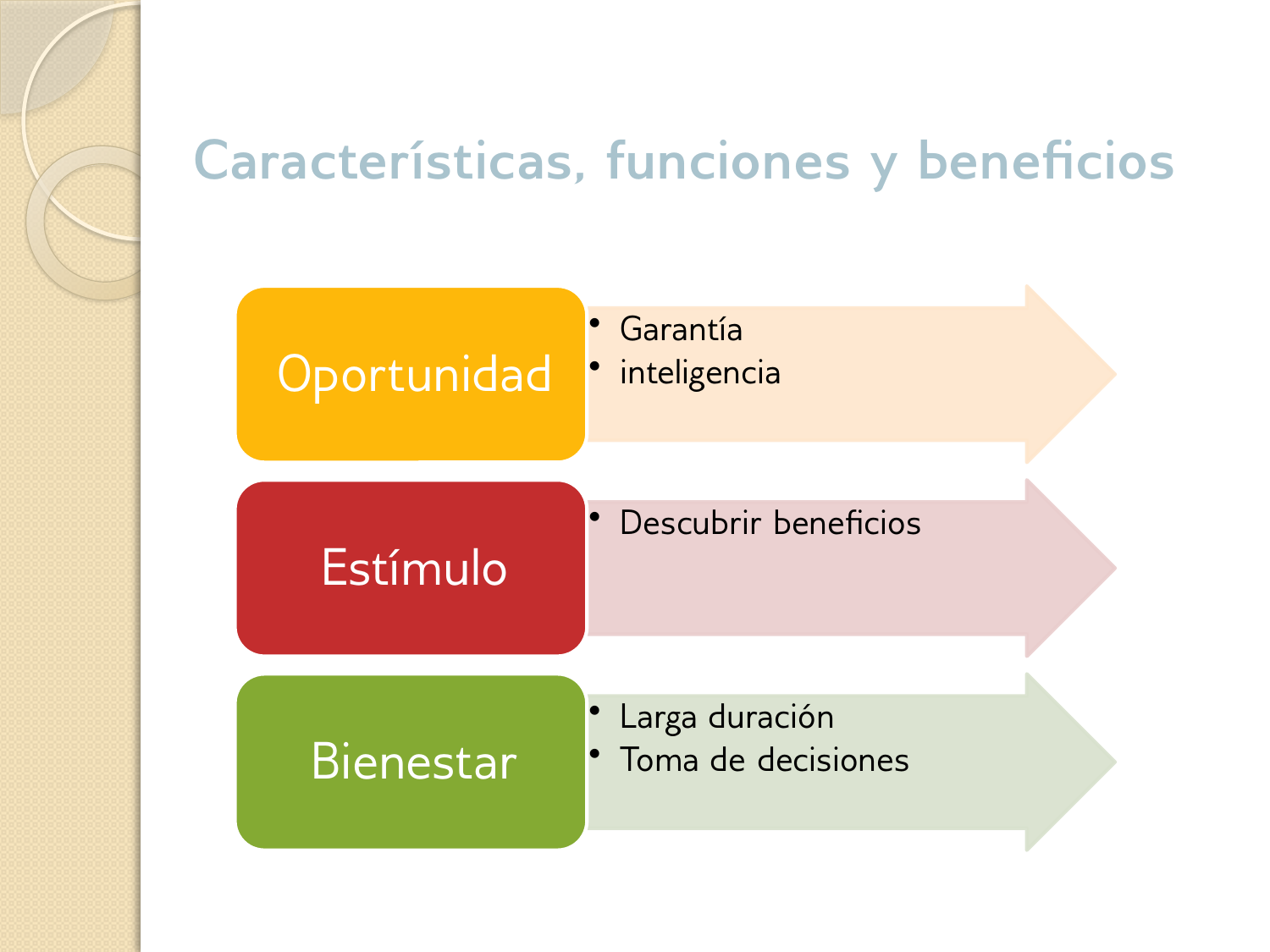

Características, funciones y beneficios
Garantía
inteligencia
Oportunidad
Descubrir beneficios

Estímulo
Larga duración
Toma de decisiones

Bienestar